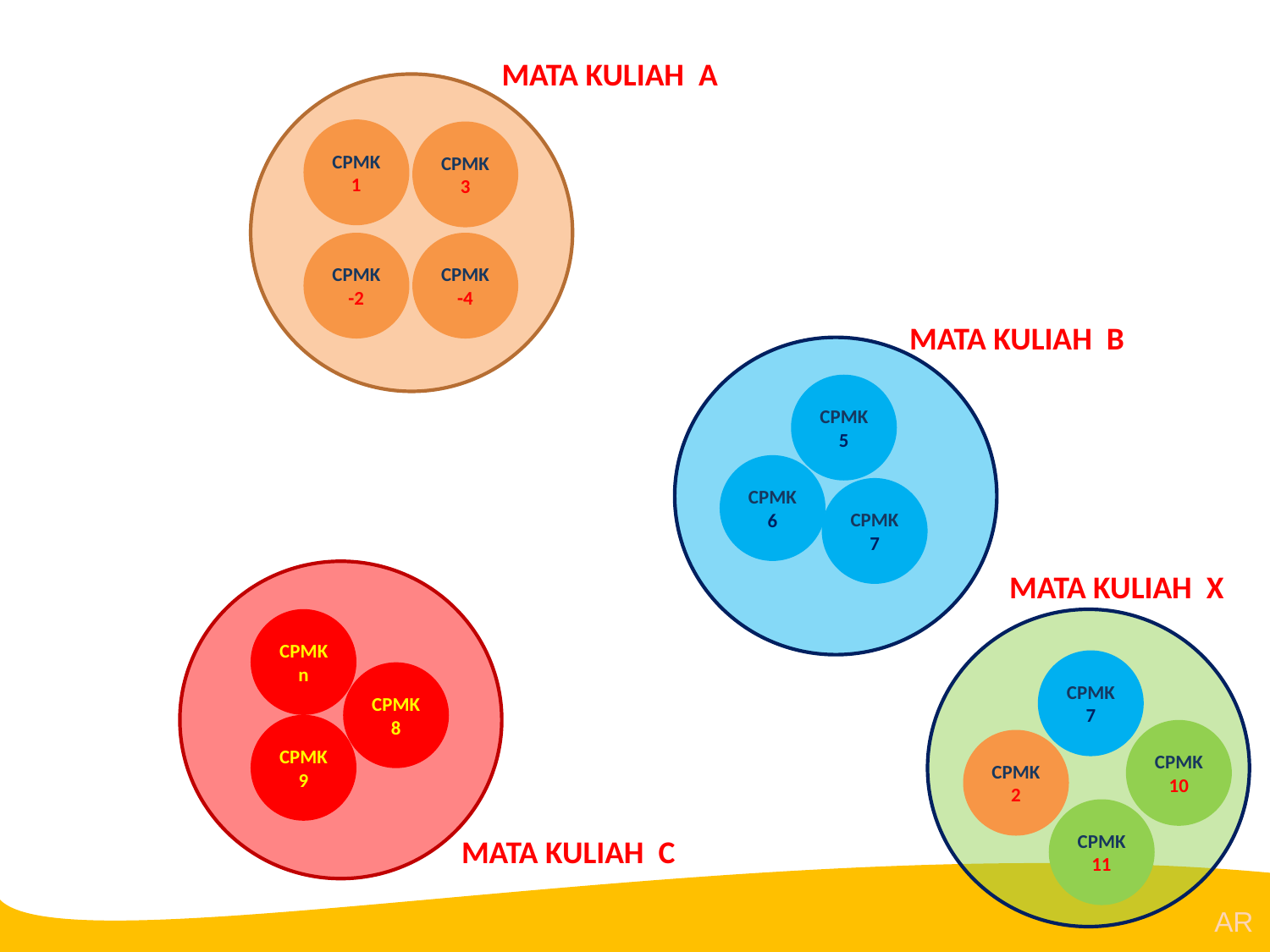

MATA KULIAH  A

CPMK1
CPMK3
CPMK-2
CPMK-4
MATA KULIAH  B

CPMK5
CPMK6
CPMK7
MATA KULIAH  X

CPMKn

CPMK7
CPMK8
CPMK9
CPMK10
CPMK2
CPMK11
MATA KULIAH  C